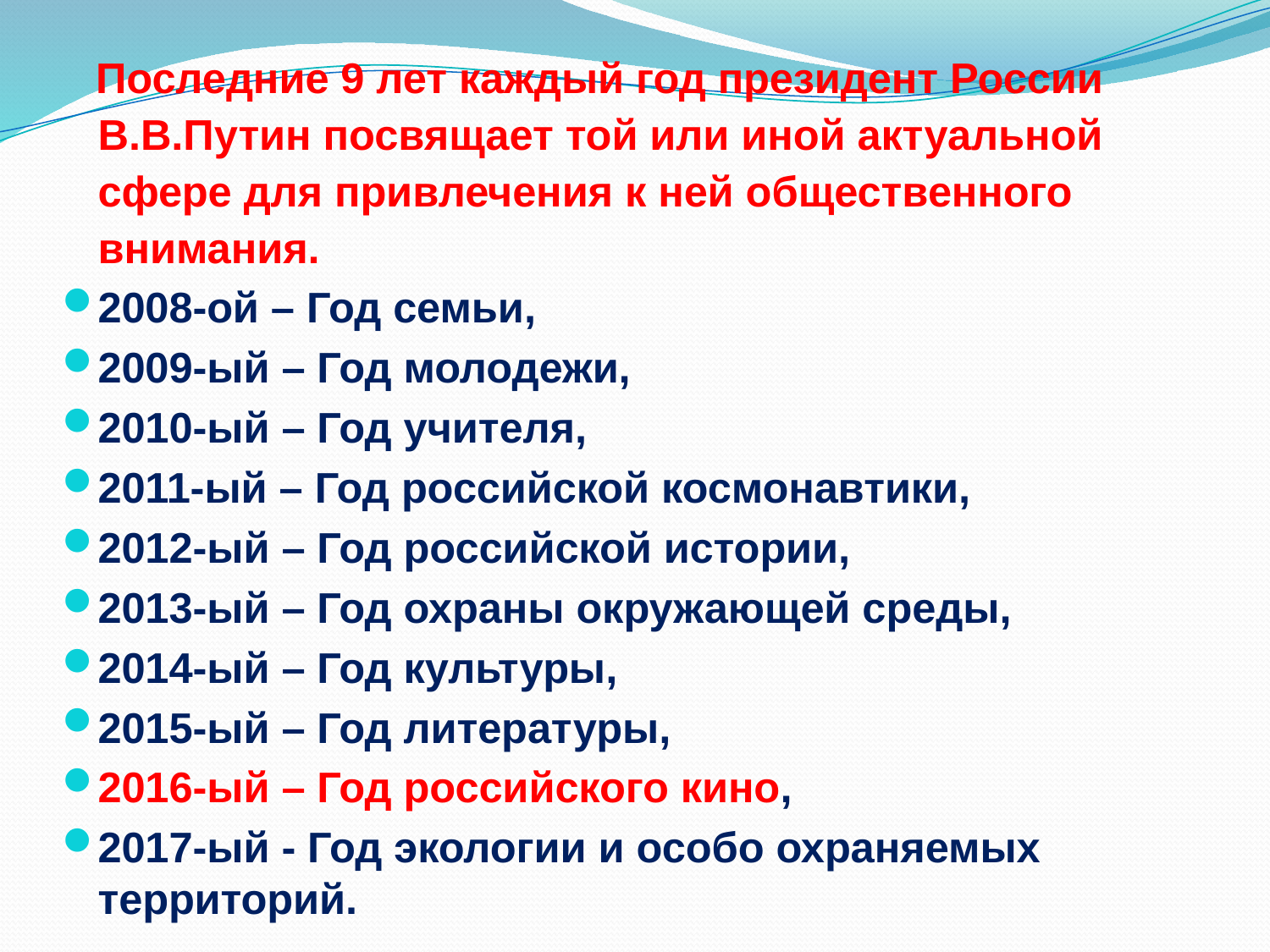

Последние 9 лет каждый год президент России В.В.Путин посвящает той или иной актуальной сфере для привлечения к ней общественного внимания.
2008-ой – Год семьи,
2009-ый – Год молодежи,
2010-ый – Год учителя,
2011-ый – Год российской космонавтики,
2012-ый – Год российской истории,
2013-ый – Год охраны окружающей среды,
2014-ый – Год культуры,
2015-ый – Год литературы,
2016-ый – Год российского кино,
2017-ый - Год экологии и особо охраняемых территорий.